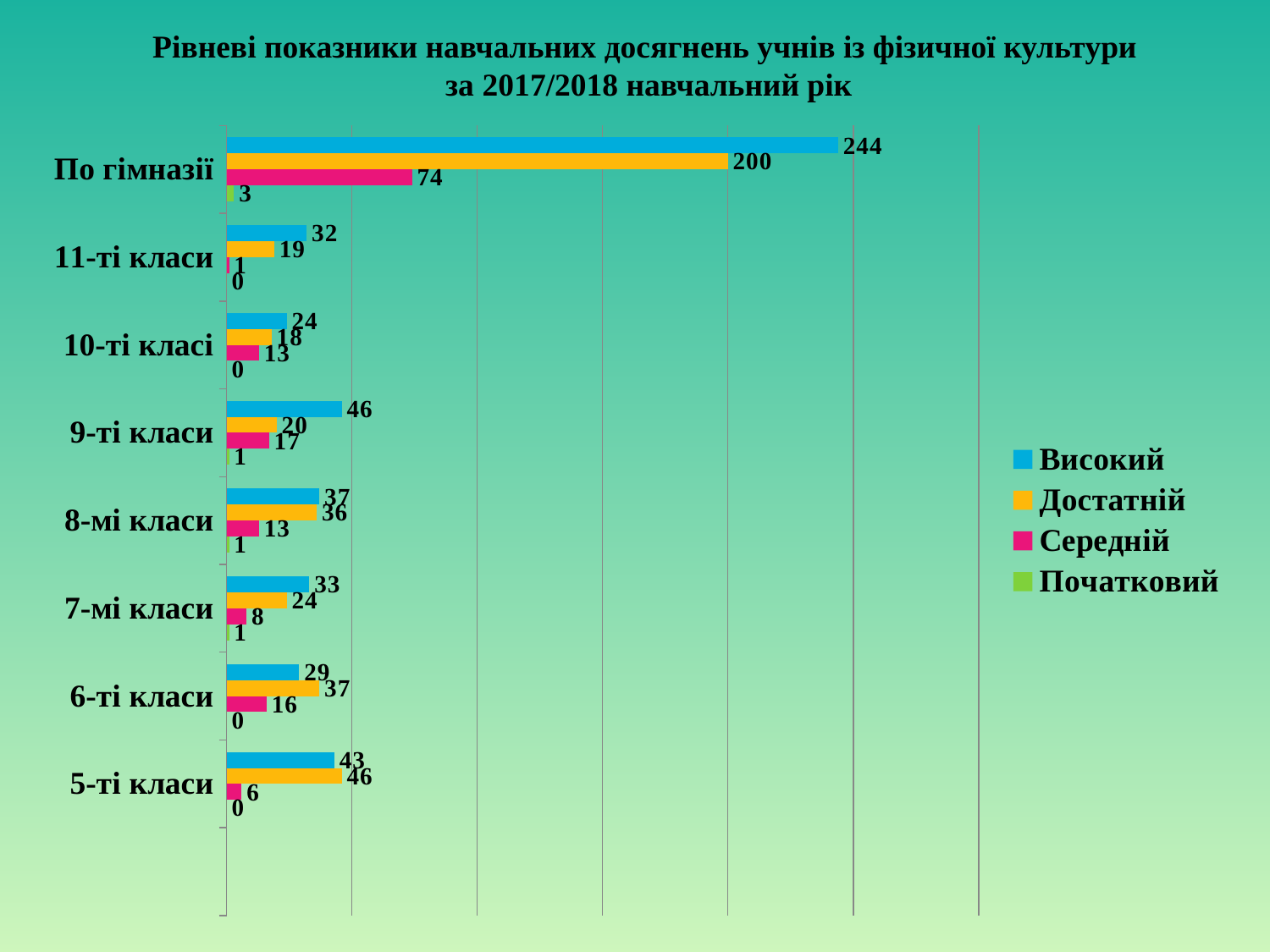

# Рівневі показники навчальних досягнень учнів із фізичної культури за 2017/2018 навчальний рік

### Chart

| Category | Початковий | Середній | Достатній | Високий |
|---|---|---|---|---|
|  | None | None | None | None |
| 5-ті класи | 0.0 | 6.0 | 46.0 | 43.0 |
| 6-ті класи | 0.0 | 16.0 | 37.0 | 29.0 |
| 7-мі класи | 1.0 | 8.0 | 24.0 | 33.0 |
| 8-мі класи | 1.0 | 13.0 | 36.0 | 37.0 |
| 9-ті класи | 1.0 | 17.0 | 20.0 | 46.0 |
| 10-ті класі | 0.0 | 13.0 | 18.0 | 24.0 |
| 11-ті класи | 0.0 | 1.0 | 19.0 | 32.0 |
| По гімназії | 3.0 | 74.0 | 200.0 | 244.0 |